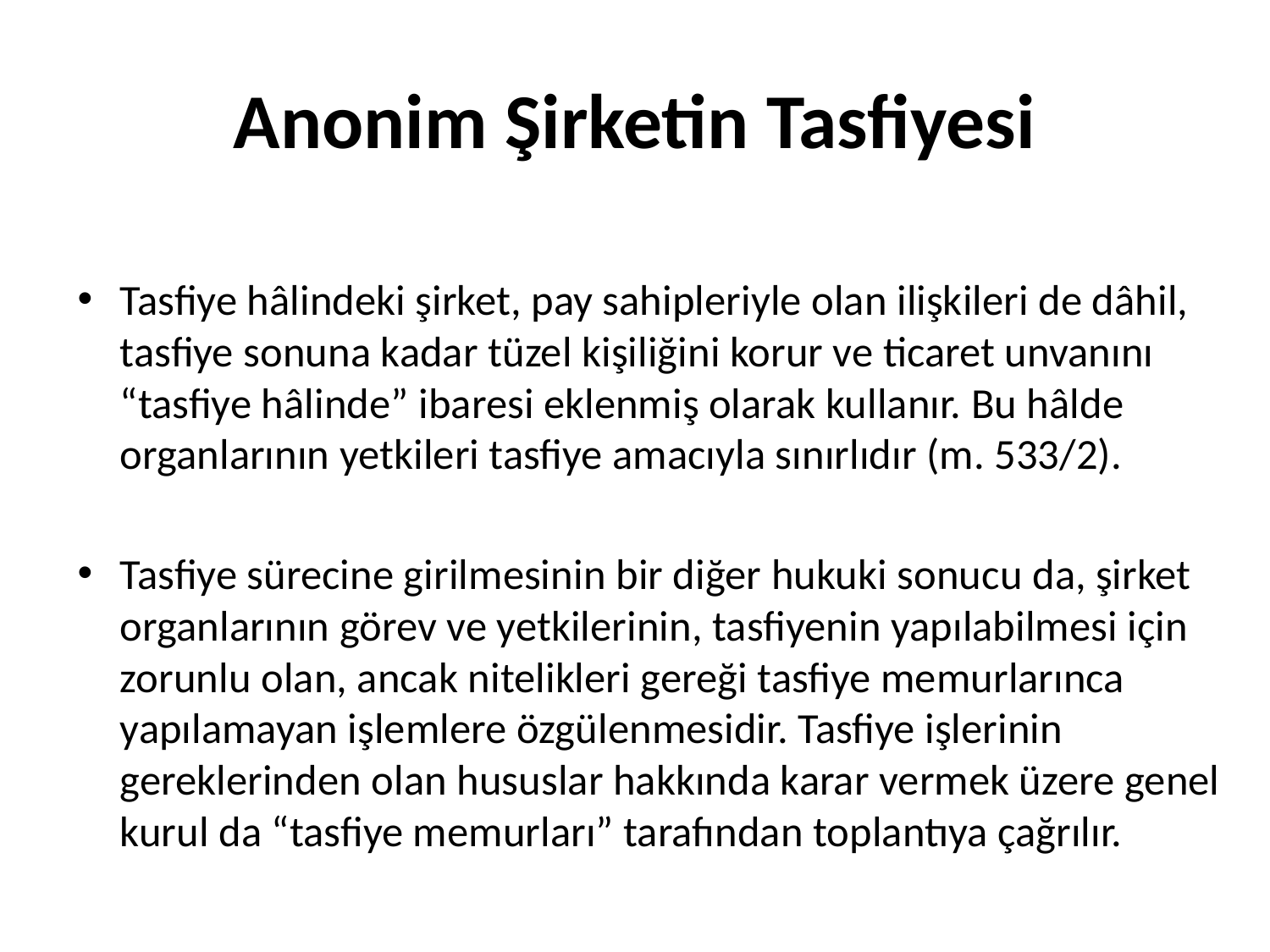

# Anonim Şirketin Tasfiyesi

Tasfiye hâlindeki şirket, pay sahipleriyle olan ilişkileri de dâhil, tasfiye sonuna kadar tüzel kişiliğini korur ve ticaret unvanını “tasfiye hâlinde” ibaresi eklenmiş olarak kullanır. Bu hâlde organlarının yetkileri tasfiye amacıyla sınırlıdır (m. 533/2).

Tasfiye sürecine girilmesinin bir diğer hukuki sonucu da, şirket organlarının görev ve yetkilerinin, tasfiyenin yapılabilmesi için zorunlu olan, ancak nitelikleri gereği tasfiye memurlarınca yapılamayan işlemlere özgülenmesidir. Tasfiye işlerinin gereklerinden olan hususlar hakkında karar vermek üzere genel kurul da “tasfiye memurları” tarafından toplantıya çağrılır.